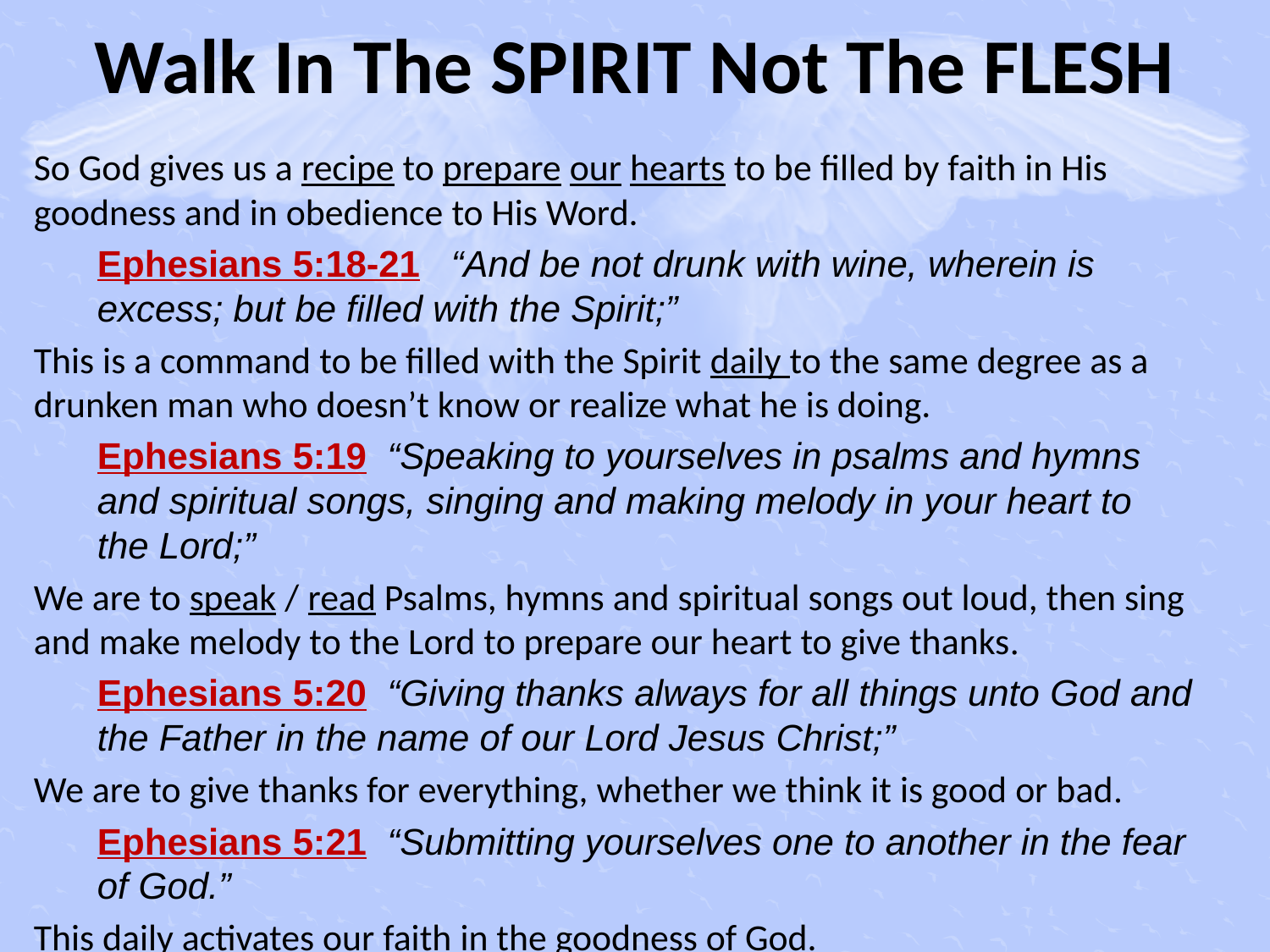

# Walk In The SPIRIT Not The FLESH
So God gives us a recipe to prepare our hearts to be filled by faith in His goodness and in obedience to His Word.
Ephesians 5:18-21   “And be not drunk with wine, wherein is excess; but be filled with the Spirit;”
This is a command to be filled with the Spirit daily to the same degree as a drunken man who doesn’t know or realize what he is doing.
Ephesians 5:19  “Speaking to yourselves in psalms and hymns and spiritual songs, singing and making melody in your heart to the Lord;”
We are to speak / read Psalms, hymns and spiritual songs out loud, then sing and make melody to the Lord to prepare our heart to give thanks.
Ephesians 5:20  “Giving thanks always for all things unto God and the Father in the name of our Lord Jesus Christ;”
We are to give thanks for everything, whether we think it is good or bad.
Ephesians 5:21  “Submitting yourselves one to another in the fear of God.”
This daily activates our faith in the goodness of God.